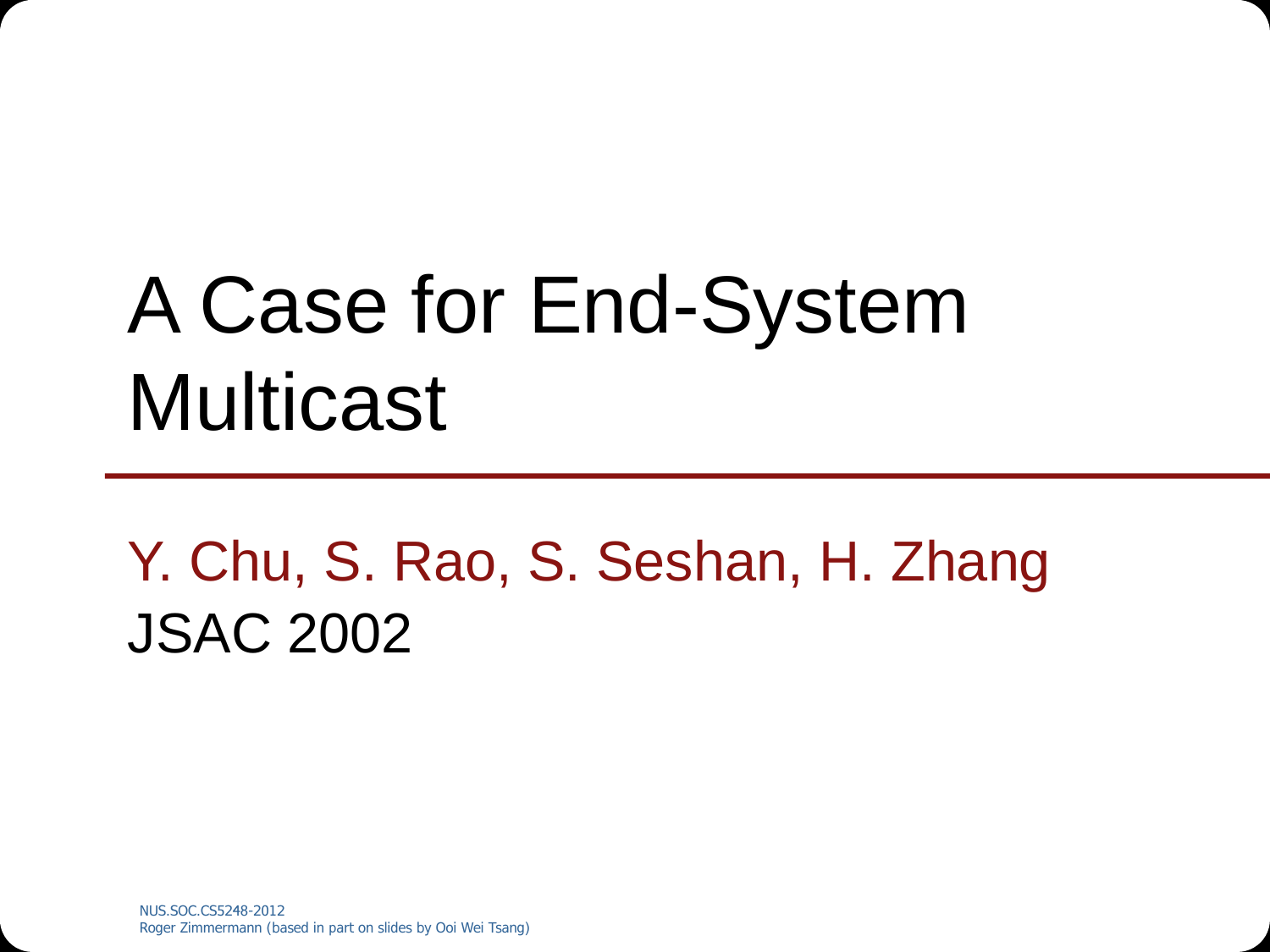

# A Case for End-System Multicast
Y. Chu, S. Rao, S. Seshan, H. Zhang
JSAC 2002